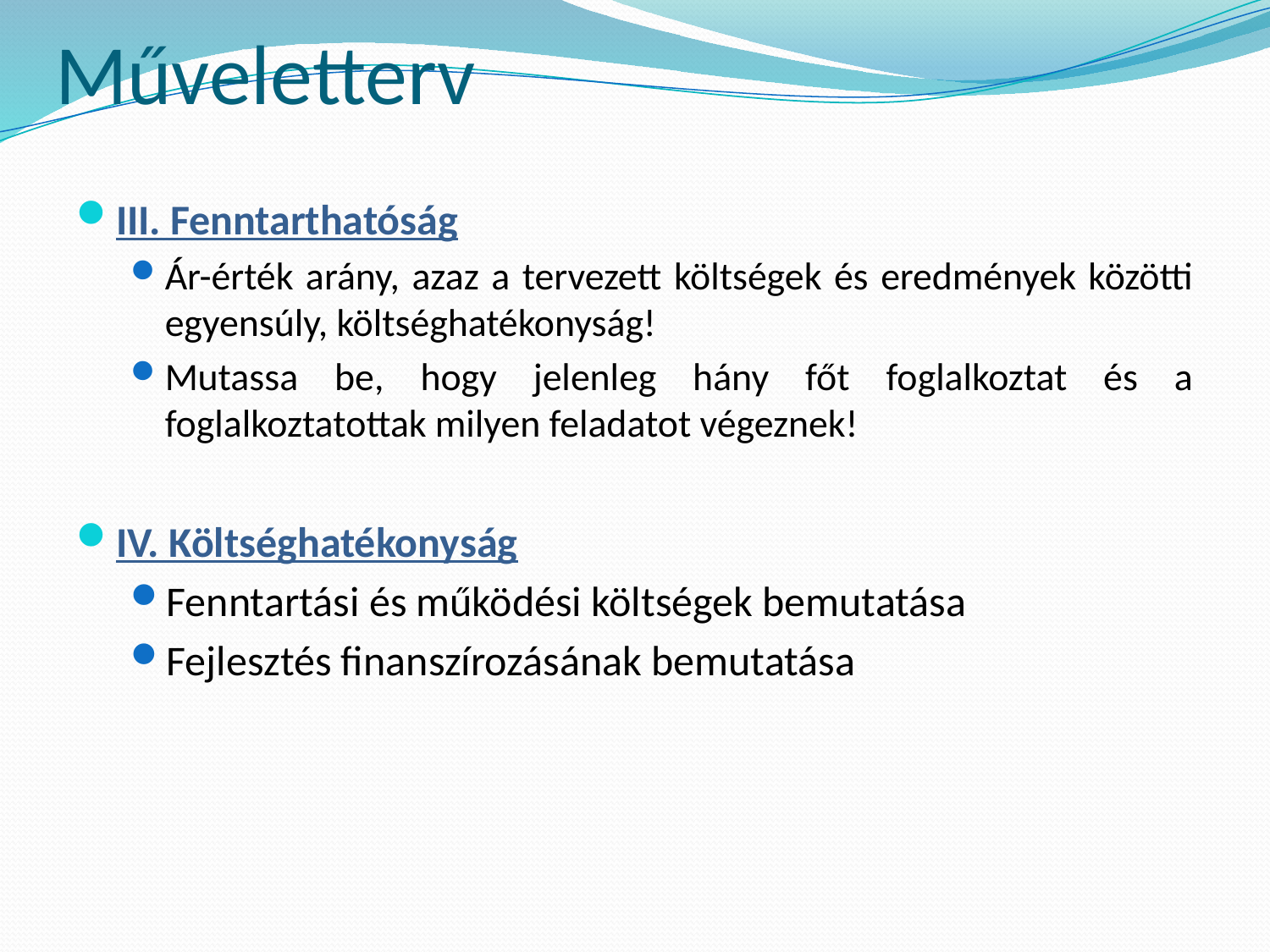

# Műveletterv
III. Fenntarthatóság
Ár-érték arány, azaz a tervezett költségek és eredmények közötti egyensúly, költséghatékonyság!
Mutassa be, hogy jelenleg hány főt foglalkoztat és a foglalkoztatottak milyen feladatot végeznek!

IV. Költséghatékonyság
Fenntartási és működési költségek bemutatása
Fejlesztés finanszírozásának bemutatása